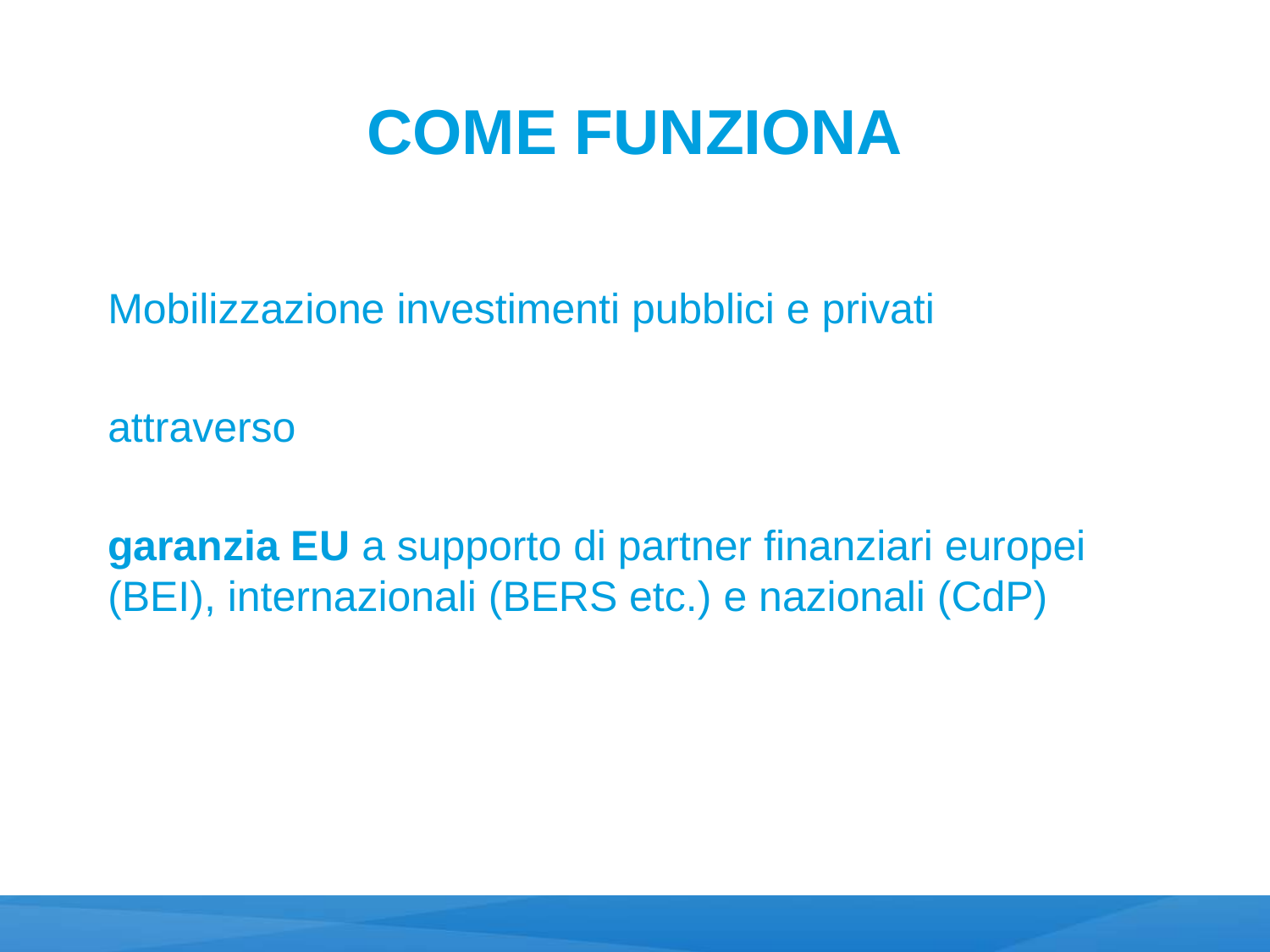

# COME FUNZIONA
Mobilizzazione investimenti pubblici e privati

attraverso

garanzia EU a supporto di partner finanziari europei (BEI), internazionali (BERS etc.) e nazionali (CdP)